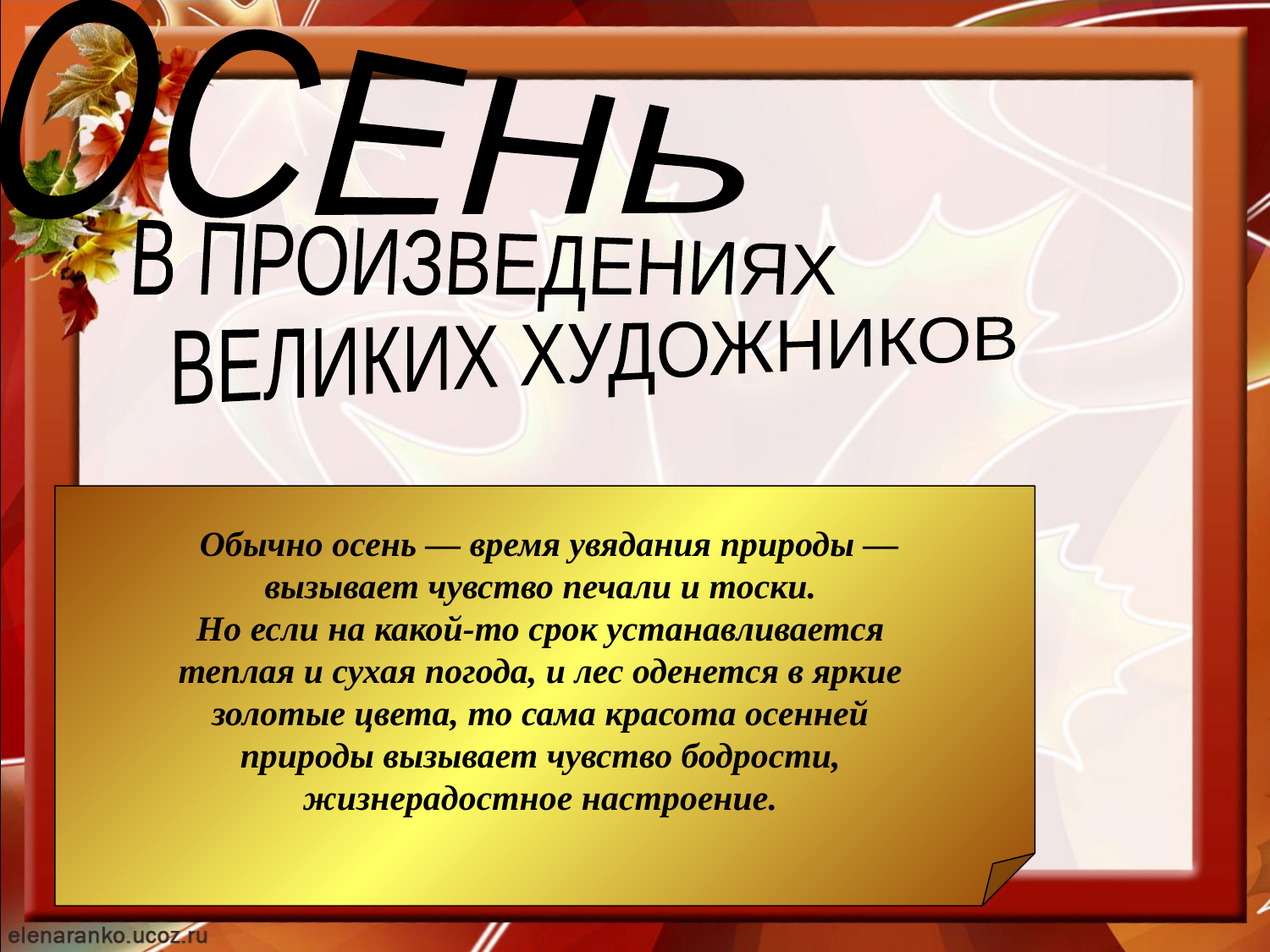

ОСЕНЬ
В ПРОИЗВЕДЕНИЯХ
ВЕЛИКИХ ХУДОЖНИКОВ

 Обычно осень — время увядания природы —
вызывает чувство печали и тоски.
Но если на какой-то срок устанавливается
теплая и сухая погода, и лес оденется в яркие
золотые цвета, то сама красота осенней
природы вызывает чувство бодрости,
жизнерадостное настроение.